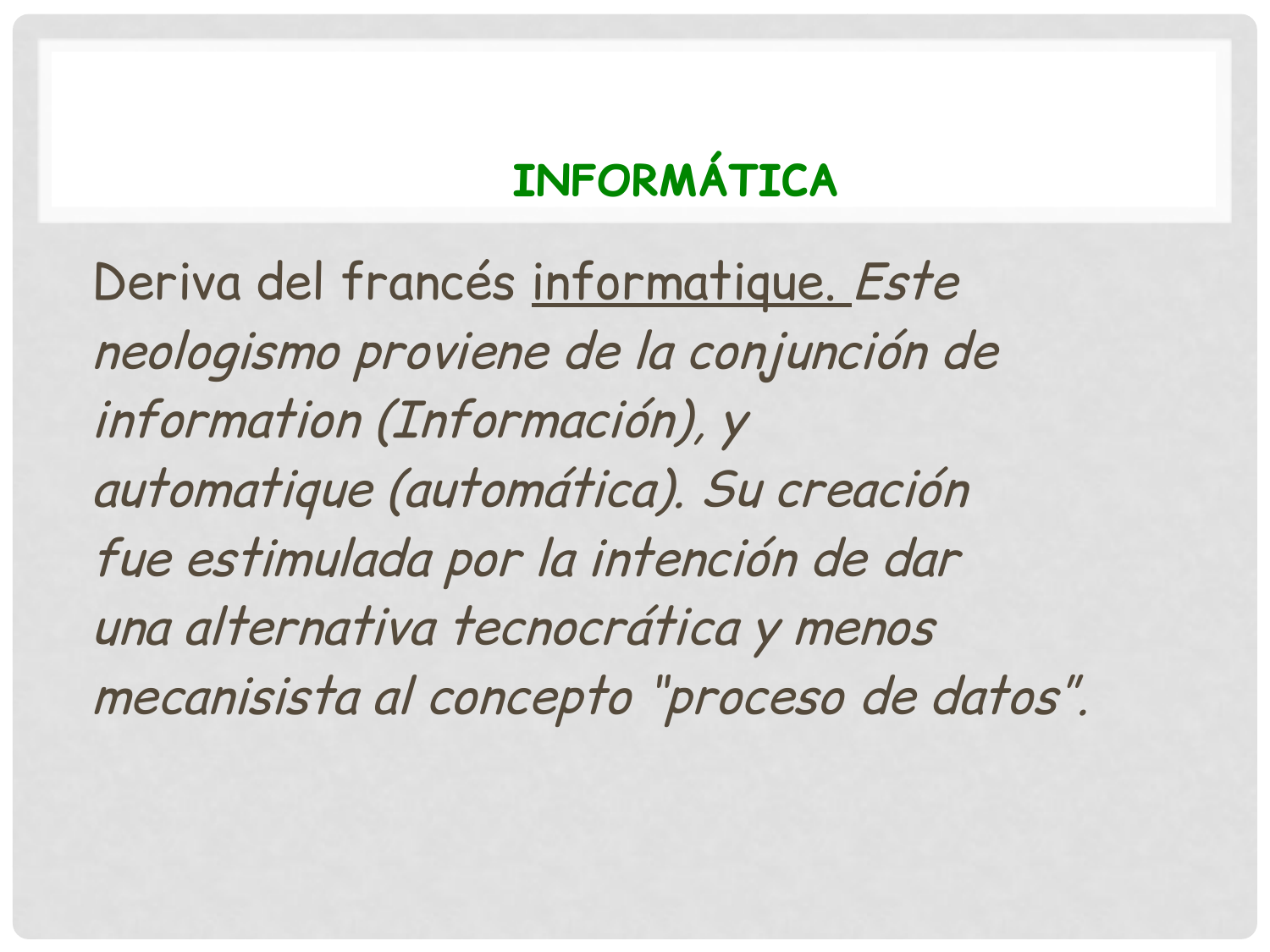

# INFORMÁTICA
Deriva del francés informatique. Este
neologismo proviene de la conjunción de
information (Información), y
automatique (automática). Su creación
fue estimulada por la intención de dar
una alternativa tecnocrática y menos
mecanisista al concepto “proceso de datos”.